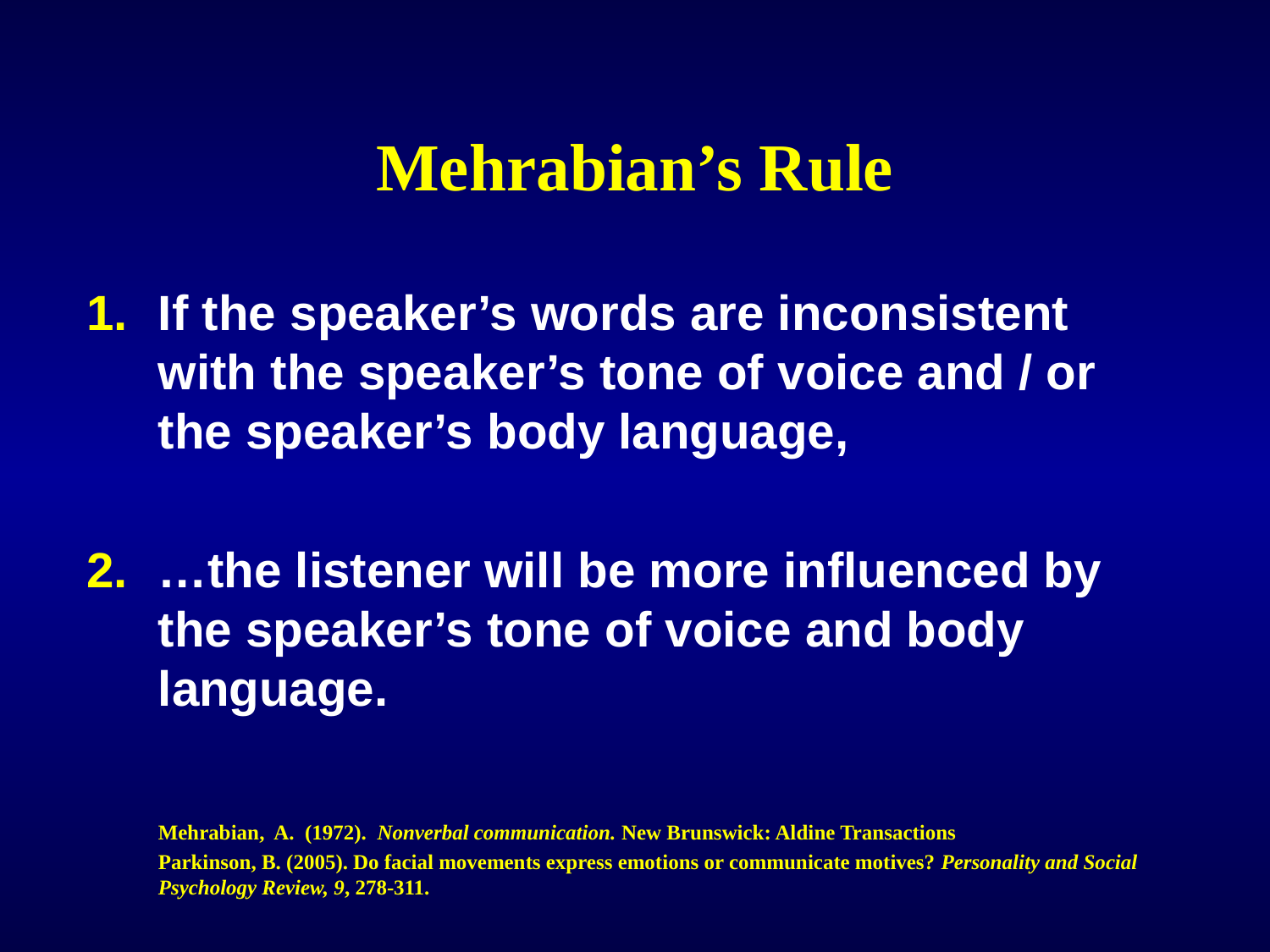

# Mehrabian’s Rule
If the speaker’s words are inconsistent with the speaker’s tone of voice and / or the speaker’s body language,

…the listener will be more influenced by the speaker’s tone of voice and body language.

	Mehrabian,  A.  (1972).  Nonverbal communication. New Brunswick: Aldine Transactions
	Parkinson, B. (2005). Do facial movements express emotions or communicate motives? Personality and Social Psychology Review, 9, 278-311.